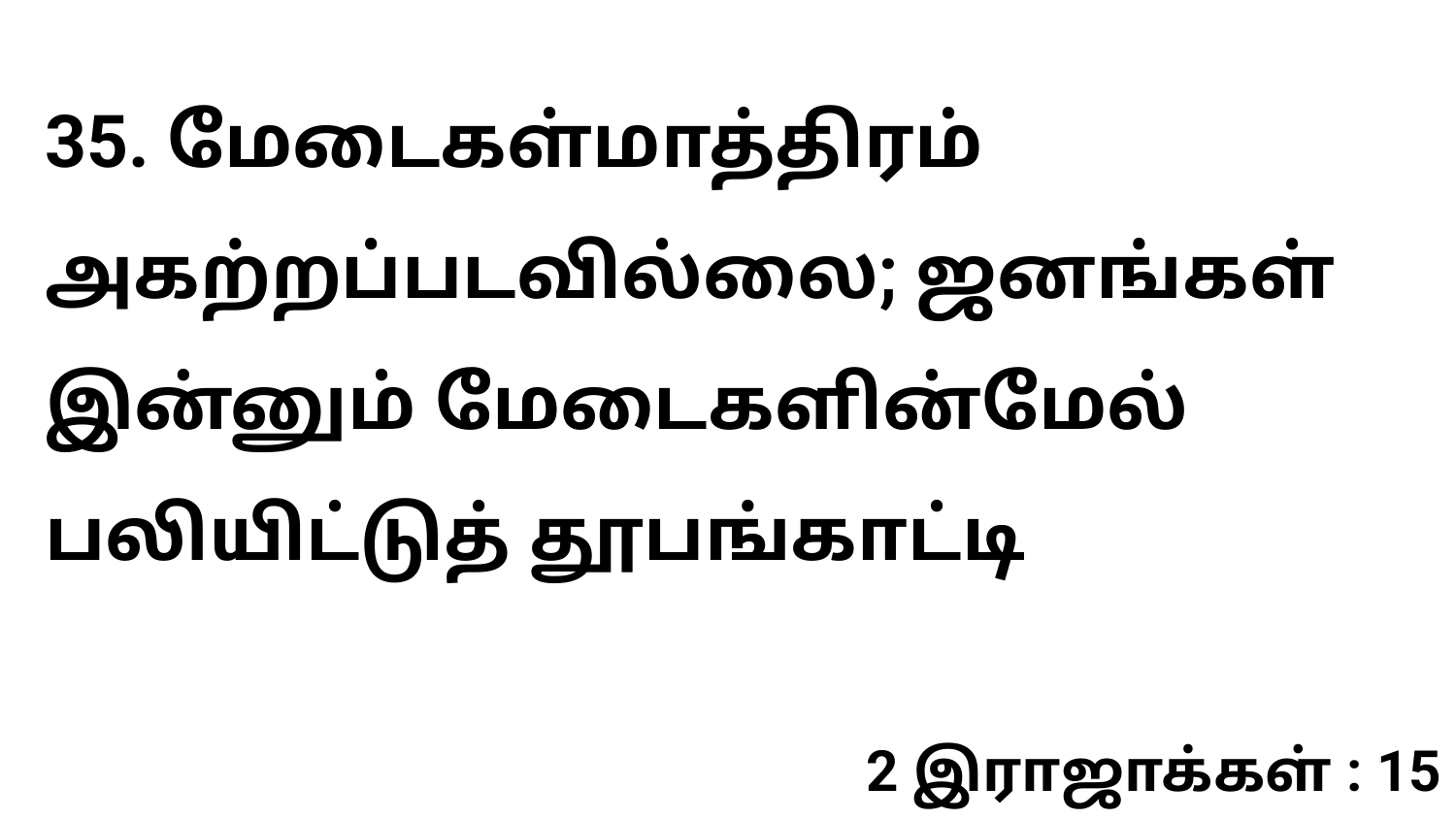

35. மேடைகள்மாத்திரம் அகற்றப்படவில்லை; ஜனங்கள் இன்னும் மேடைகளின்மேல் பலியிட்டுத் தூபங்காட்டி
2 இராஜாக்கள் : 15